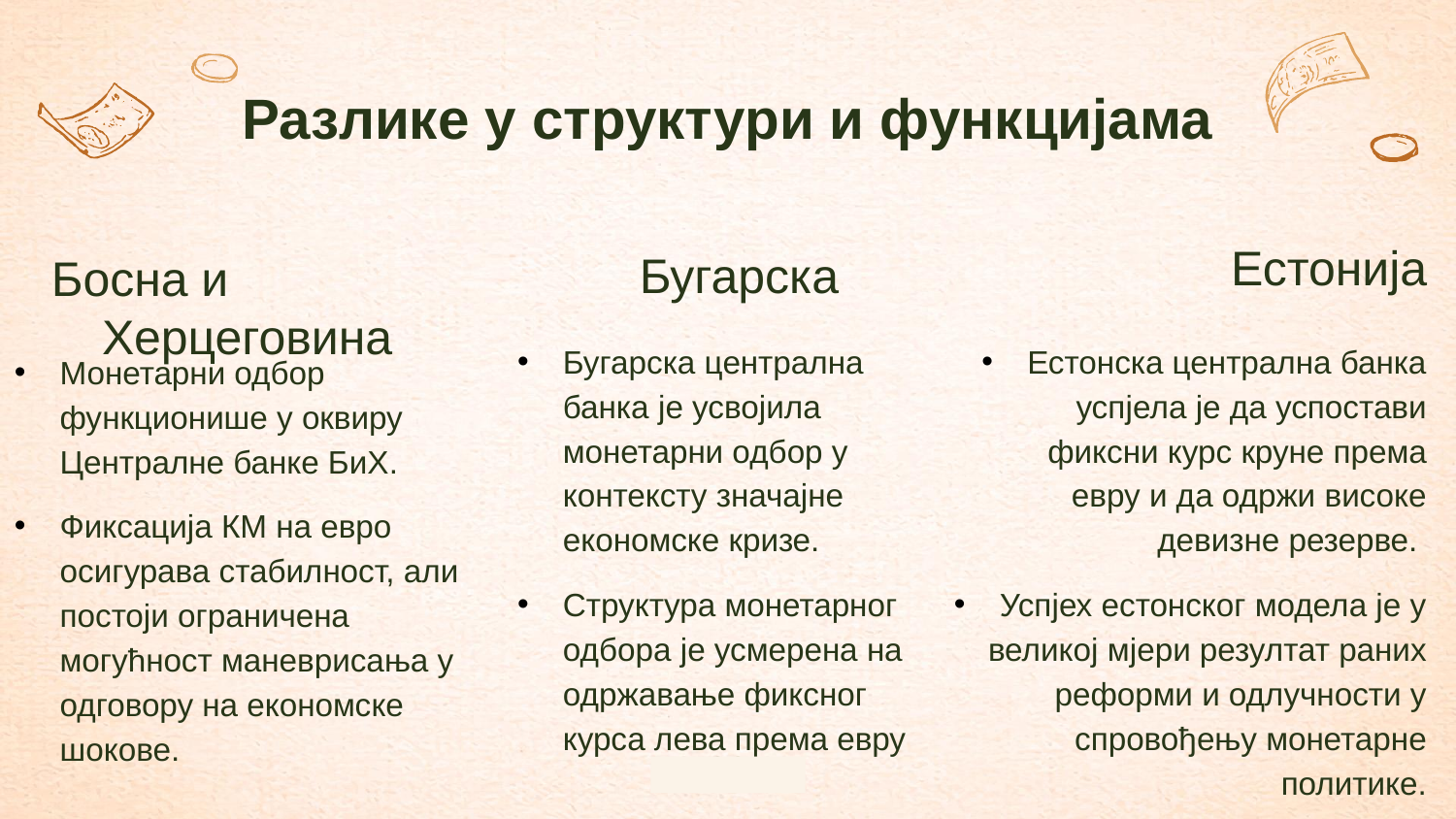

# Разлике у структури и функцијама
Естонија
Бугарска
Босна и Херцеговина

Бугарска централна банка је усвојила монетарни одбор у контексту значајне економске кризе.
Структура монетарног одбора је усмерена на одржавање фиксног курса лева према евру
Естонска централна банка успјела је да успостави фиксни курс круне према евру и да одржи високе девизне резерве.
Успјех естонског модела је у великој мјери резултат раних реформи и одлучности у спровођењу монетарне политике.
Монетарни одбор функционише у оквиру Централне банке БиХ.
Фиксација КМ на евро осигурава стабилност, али постоји ограничена могућност маневрисања у одговору на економске шокове.

22